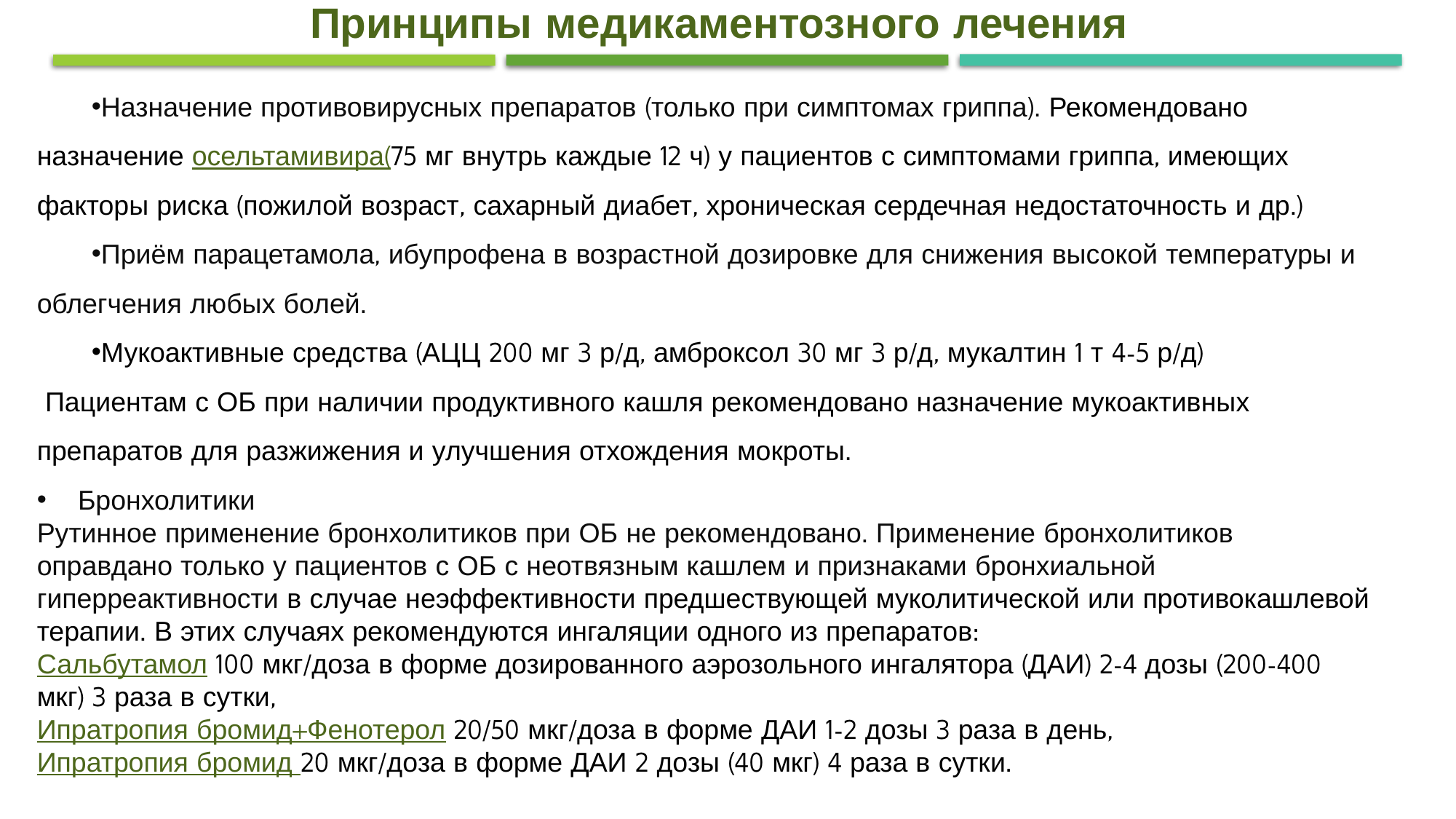

Принципы медикаментозного лечения
Назначение противовирусных препаратов (только при симптомах гриппа). Рекомендовано назначение осельтамивира(75 мг внутрь каждые 12 ч) у пациентов с симптомами гриппа, имеющих факторы риска (пожилой возраст, сахарный диабет, хроническая сердечная недостаточность и др.)
Приём парацетамола, ибупрофена в возрастной дозировке для снижения высокой температуры и облегчения любых болей.
Мукоактивные средства (АЦЦ 200 мг 3 р/д, амброксол 30 мг 3 р/д, мукалтин 1 т 4-5 р/д)
 Пациентам с ОБ при наличии продуктивного кашля рекомендовано назначение мукоактивных препаратов для разжижения и улучшения отхождения мокроты.
Бронхолитики
Рутинное применение бронхолитиков при ОБ не рекомендовано. Применение бронхолитиков оправдано только у пациентов с ОБ с неотвязным кашлем и признаками бронхиальной гиперреактивности в случае неэффективности предшествующей муколитической или противокашлевой терапии. В этих случаях рекомендуются ингаляции одного из препаратов:
Сальбутамол 100 мкг/доза в форме дозированного аэрозольного ингалятора (ДАИ) 2-4 дозы (200-400 мкг) 3 раза в сутки,
Ипратропия бромид+Фенотерол 20/50 мкг/доза в форме ДАИ 1-2 дозы 3 раза в день,
Ипратропия бромид 20 мкг/доза в форме ДАИ 2 дозы (40 мкг) 4 раза в сутки.